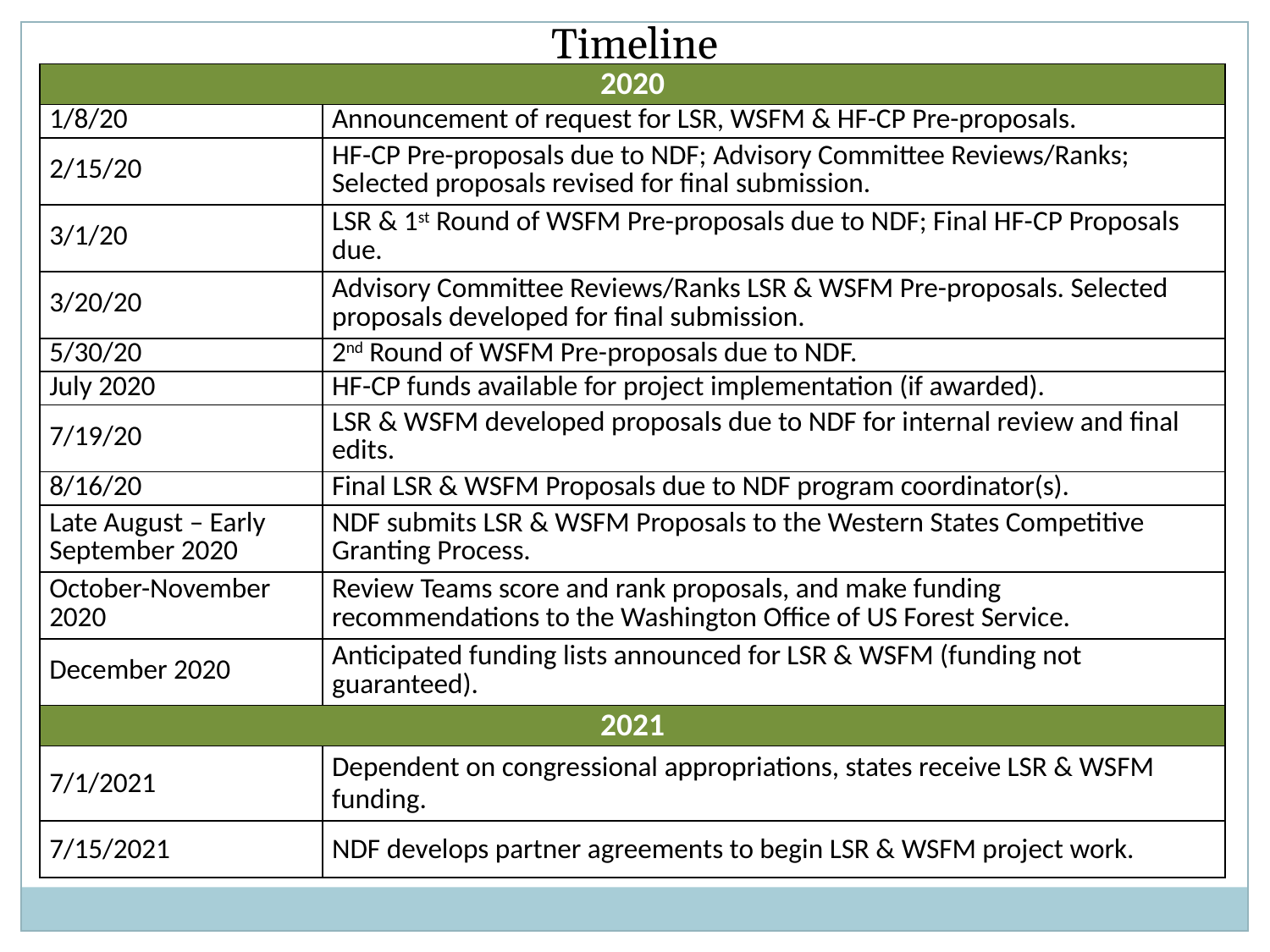

Timeline
| 2020 |  |
| --- | --- |
| 1/8/20 | Announcement of request for LSR, WSFM & HF-CP Pre-proposals. |
| 2/15/20 | HF-CP Pre-proposals due to NDF; Advisory Committee Reviews/Ranks; Selected proposals revised for final submission. |
| 3/1/20 | LSR & 1st Round of WSFM Pre-proposals due to NDF; Final HF-CP Proposals due. |
| 3/20/20 | Advisory Committee Reviews/Ranks LSR & WSFM Pre-proposals. Selected proposals developed for final submission. |
| 5/30/20 | 2nd Round of WSFM Pre-proposals due to NDF. |
| July 2020 | HF-CP funds available for project implementation (if awarded). |
| 7/19/20 | LSR & WSFM developed proposals due to NDF for internal review and final edits. |
| 8/16/20 | Final LSR & WSFM Proposals due to NDF program coordinator(s). |
| Late August – Early September 2020 | NDF submits LSR & WSFM Proposals to the Western States Competitive Granting Process. |
| October-November 2020 | Review Teams score and rank proposals, and make funding recommendations to the Washington Office of US Forest Service. |
| December 2020 | Anticipated funding lists announced for LSR & WSFM (funding not guaranteed). |
| 2021 |  |
| 7/1/2021 | Dependent on congressional appropriations, states receive LSR & WSFM funding. |
| 7/15/2021 | NDF develops partner agreements to begin LSR & WSFM project work. |